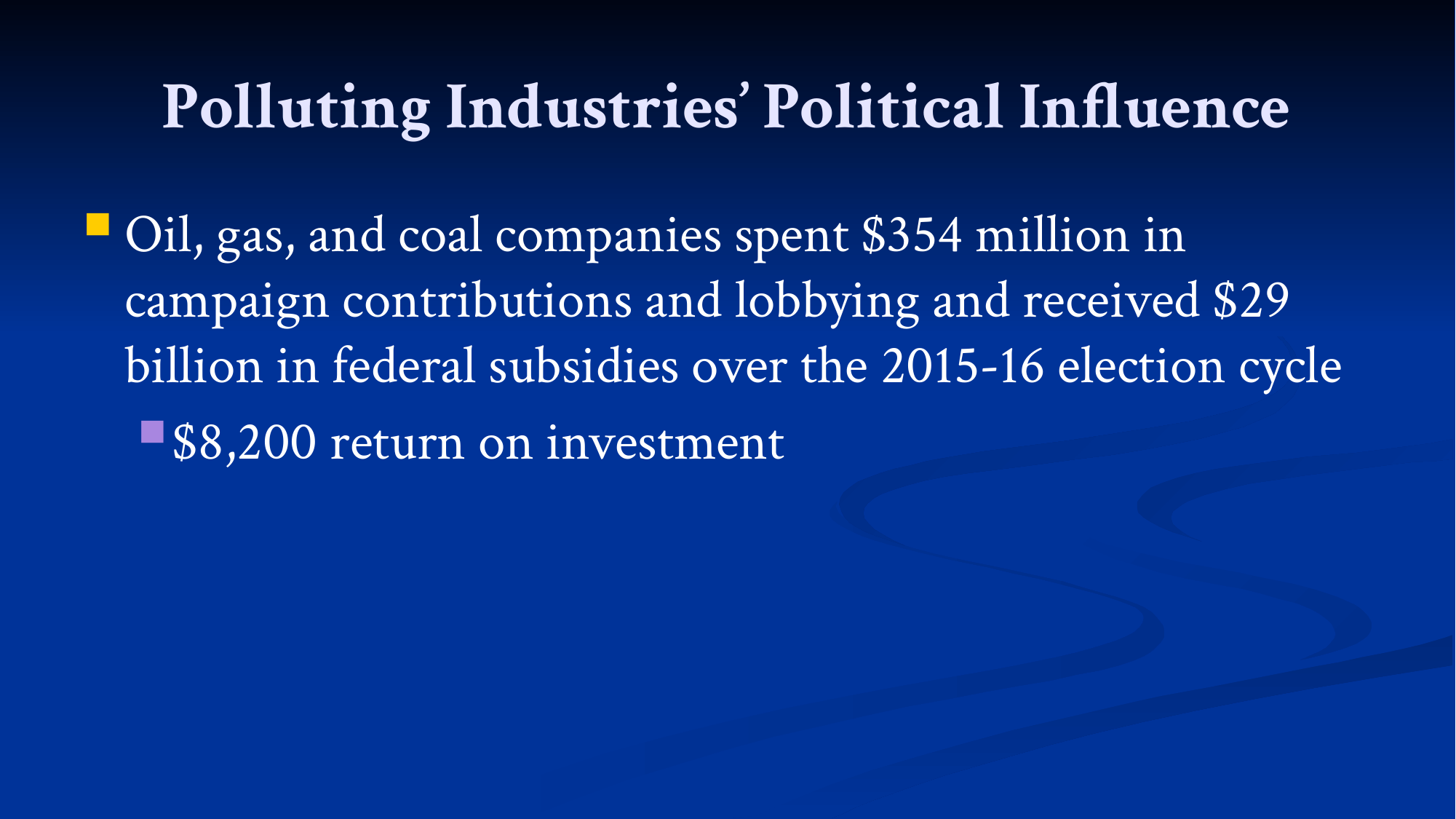

# Polluting Industries’ Political Influence
Oil, gas, and coal companies spent $354 million in campaign contributions and lobbying and received $29 billion in federal subsidies over the 2015-16 election cycle
$8,200 return on investment